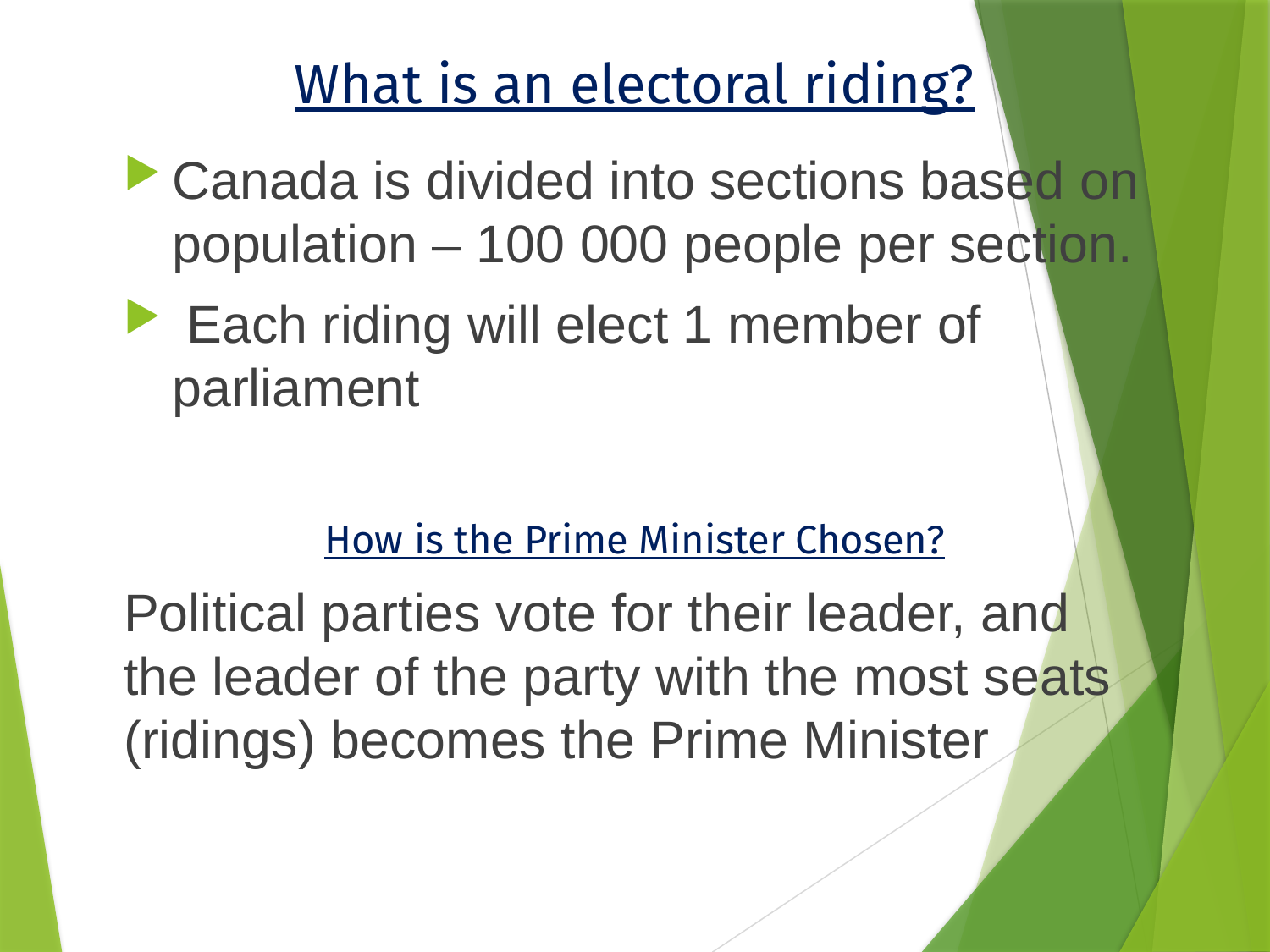

# What is an electoral riding?
Canada is divided into sections based on population – 100 000 people per section.
 Each riding will elect 1 member of parliament

How is the Prime Minister Chosen?
Political parties vote for their leader, and the leader of the party with the most seats (ridings) becomes the Prime Minister